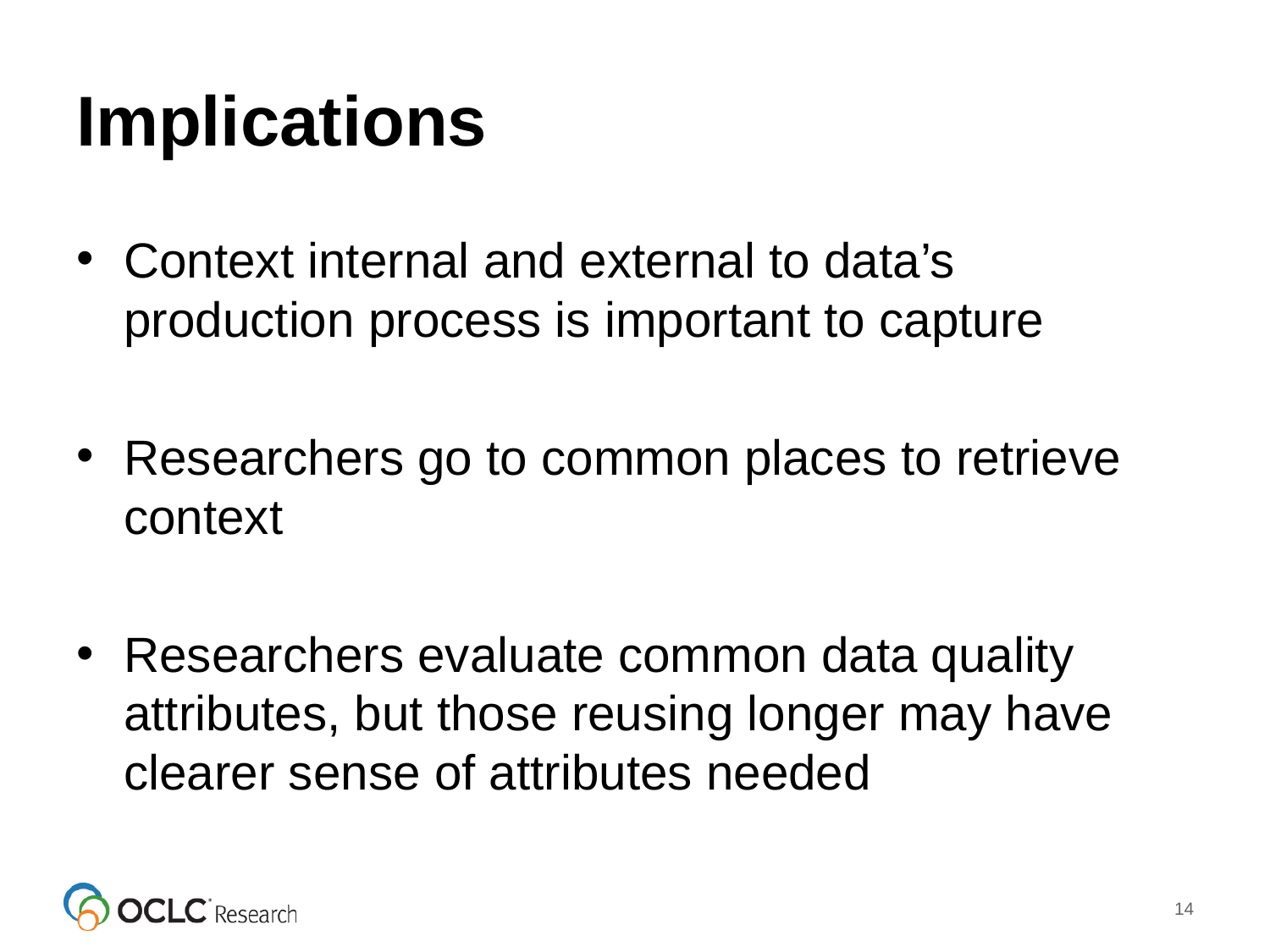

# Implications
Context internal and external to data’s production process is important to capture

Researchers go to common places to retrieve context

Researchers evaluate common data quality attributes, but those reusing longer may have clearer sense of attributes needed
14